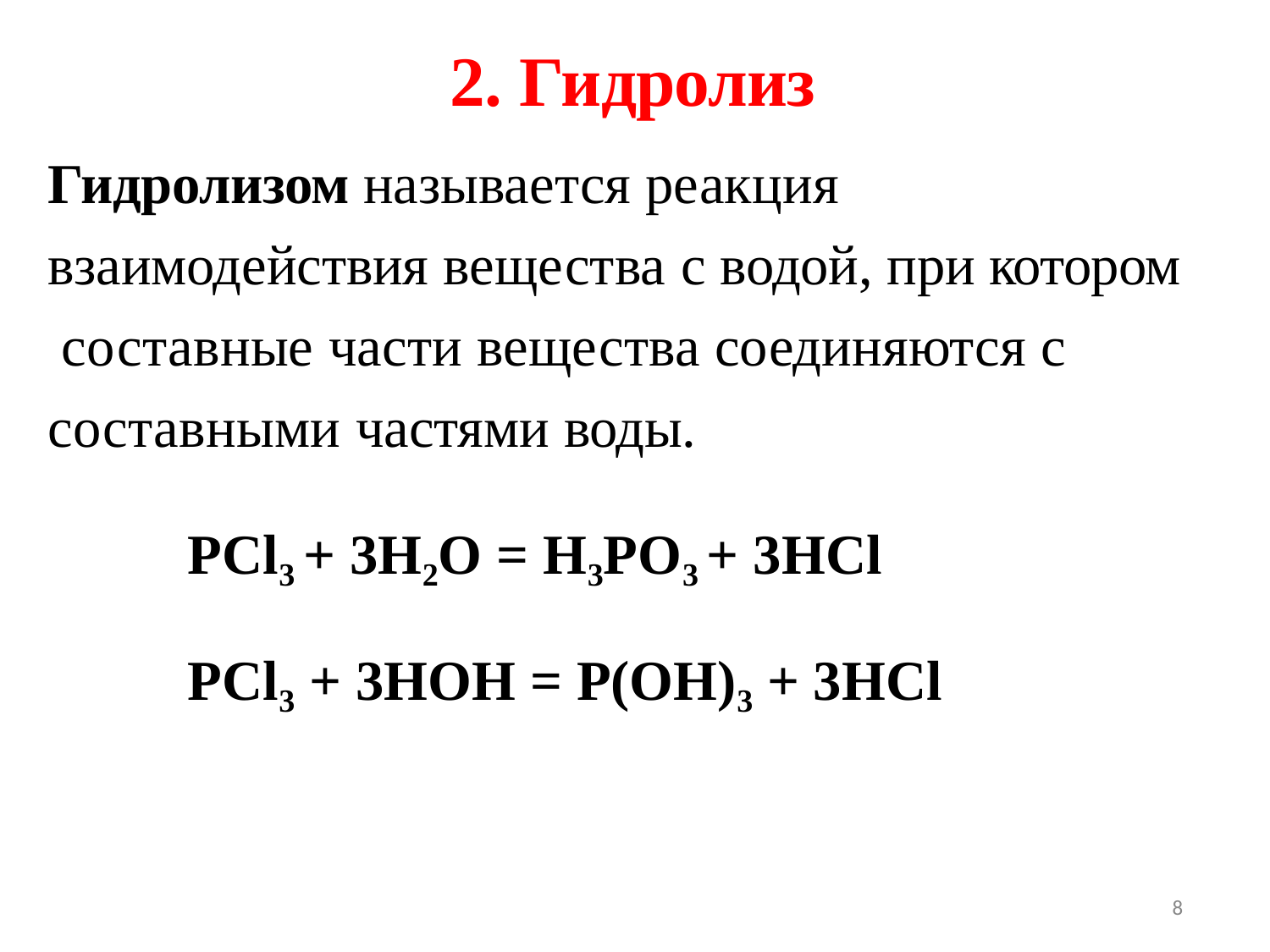

# 2. Гидролиз
Гидролизом называется реакция  взаимодействия вещества с водой, при котором  составные части вещества соединяются с  составными частями воды.
PCl3 + 3H2O = H3PO3 + 3HCl  PCl3 + 3HOH = P(OH)3 + 3HCl
8